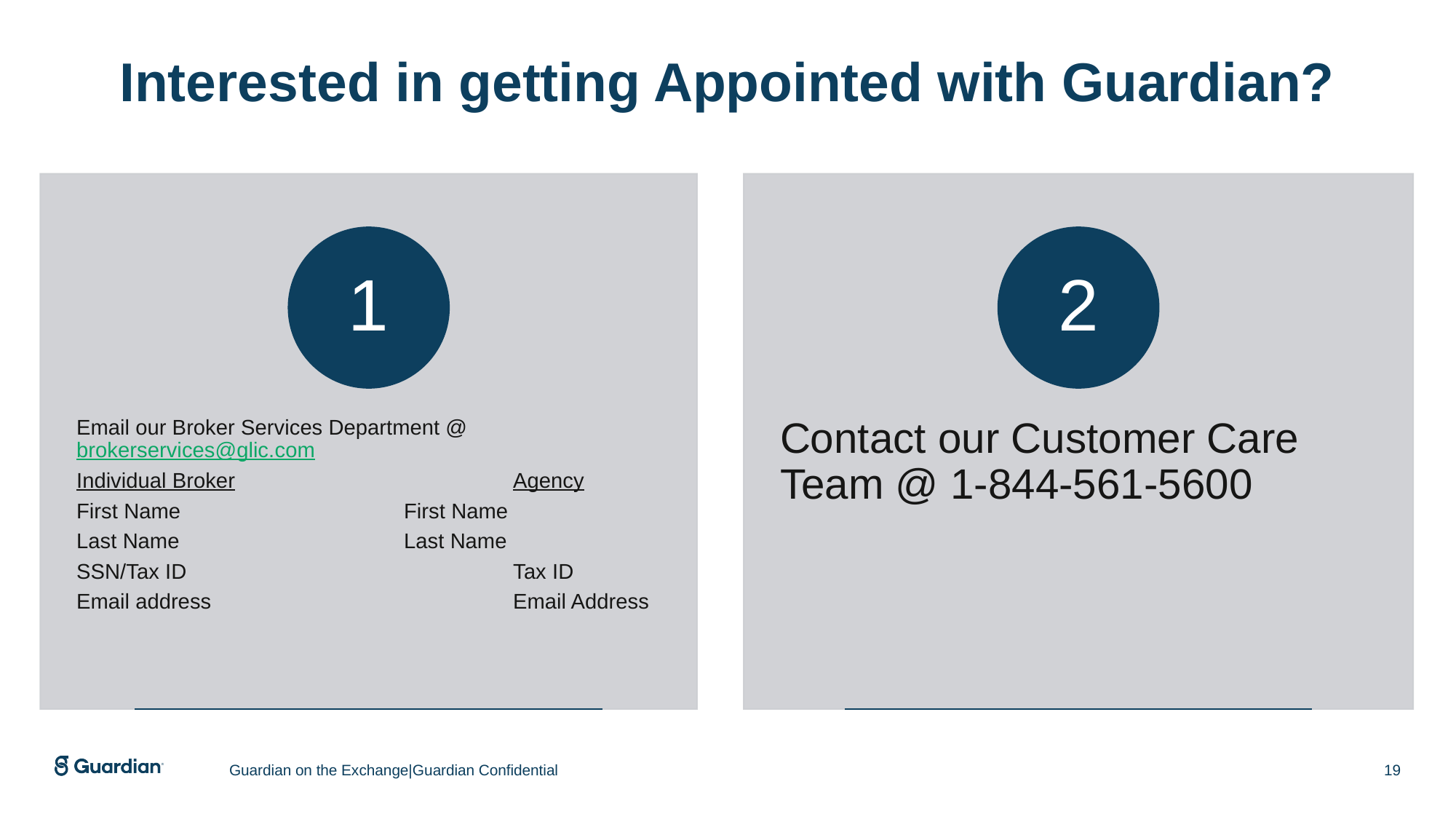

# Interested in getting Appointed with Guardian?
Email our Broker Services Department @ brokerservices@glic.com
Individual Broker			Agency
First Name			First Name
Last Name			Last Name
SSN/Tax ID			Tax ID
Email address			Email Address

1
Contact our Customer Care Team @ 1-844-561-5600
2
19
Guardian on the Exchange|Guardian Confidential